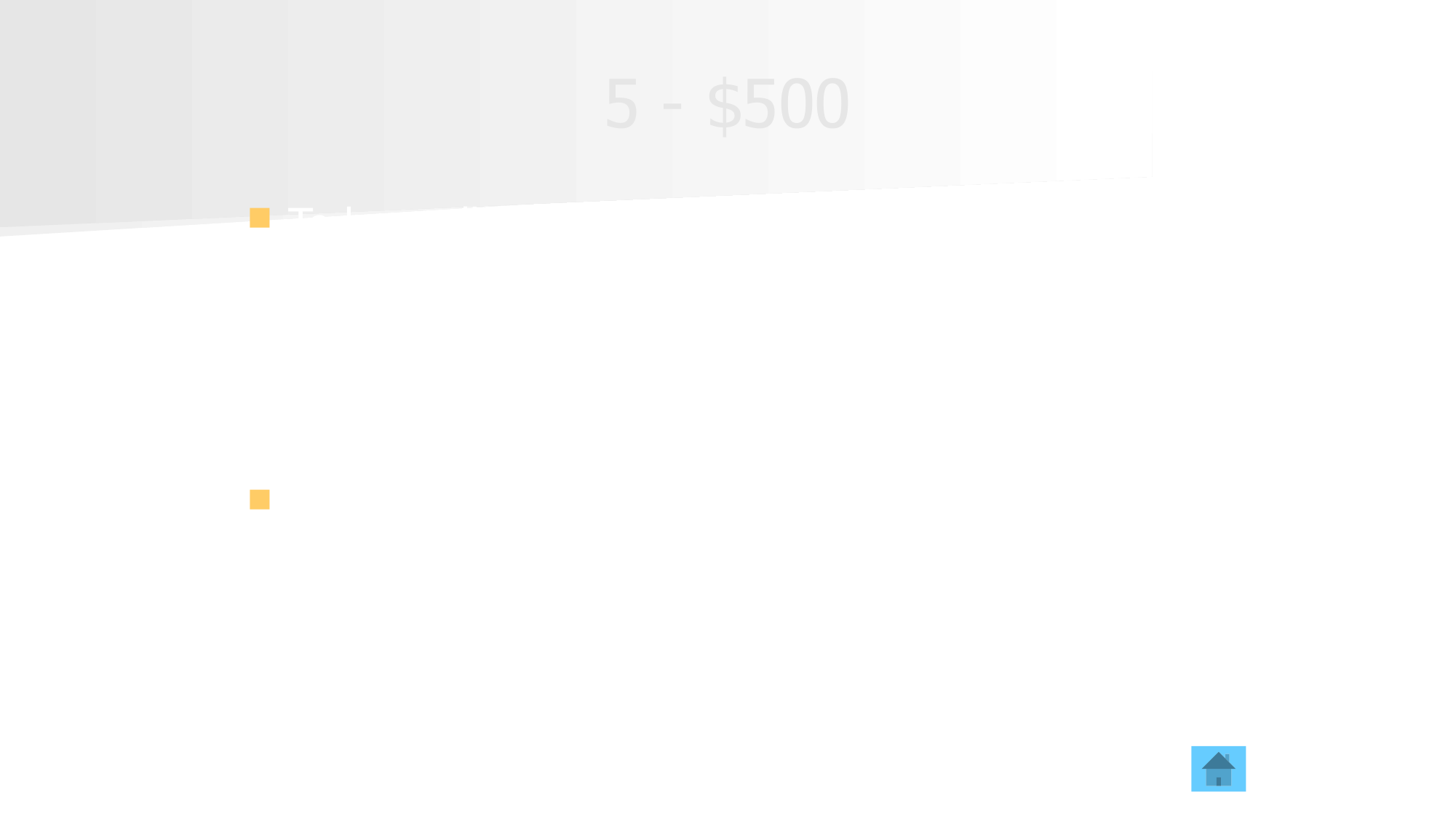

# 5 - $500
To keep dirt out of the lines that deliver air to the trailer, make sure that these are attached to the holder or coupled together.
The gladhands